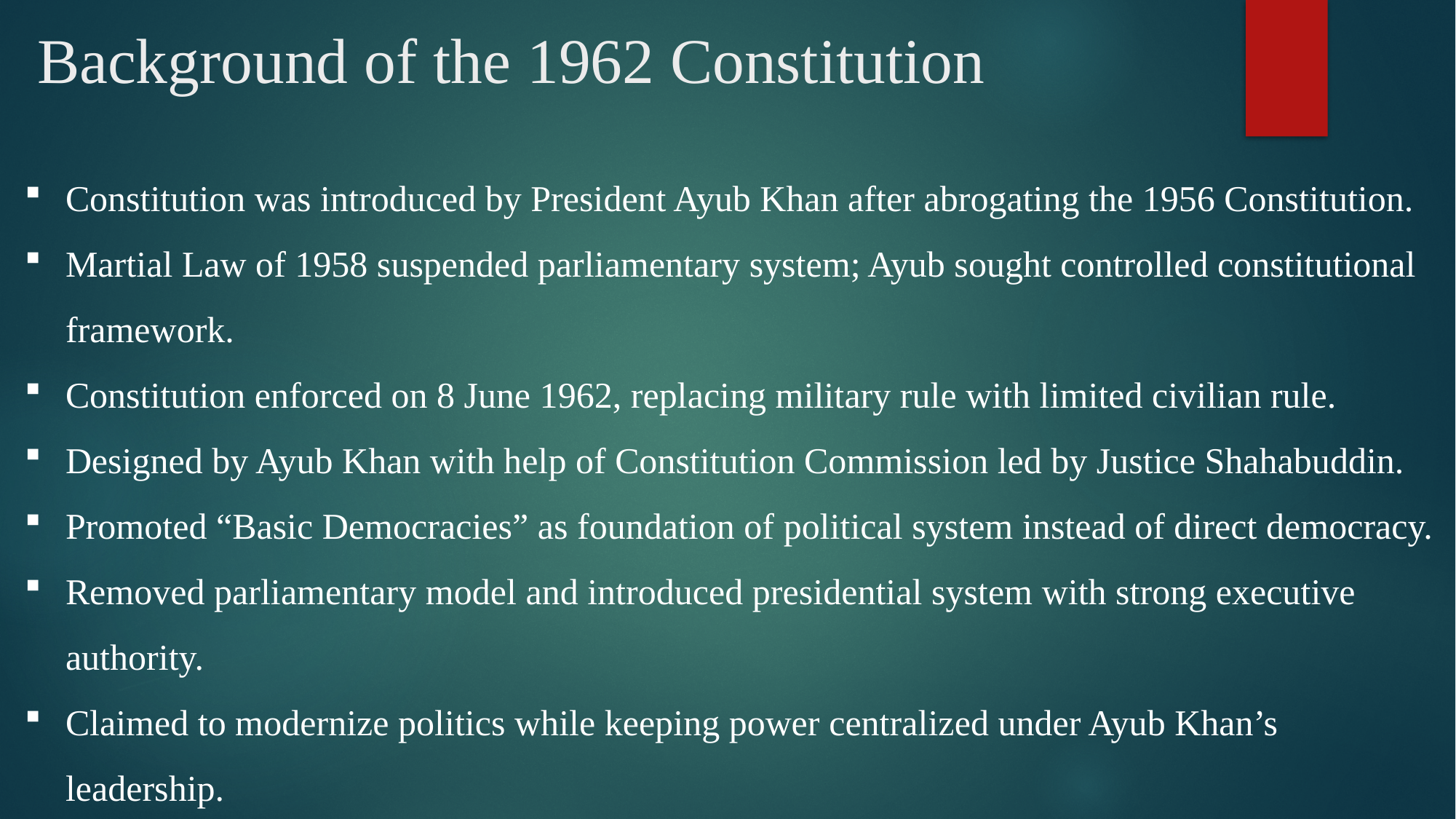

# Background of the 1962 Constitution
Constitution was introduced by President Ayub Khan after abrogating the 1956 Constitution.
Martial Law of 1958 suspended parliamentary system; Ayub sought controlled constitutional framework.
Constitution enforced on 8 June 1962, replacing military rule with limited civilian rule.
Designed by Ayub Khan with help of Constitution Commission led by Justice Shahabuddin.
Promoted “Basic Democracies” as foundation of political system instead of direct democracy.
Removed parliamentary model and introduced presidential system with strong executive authority.
Claimed to modernize politics while keeping power centralized under Ayub Khan’s leadership.